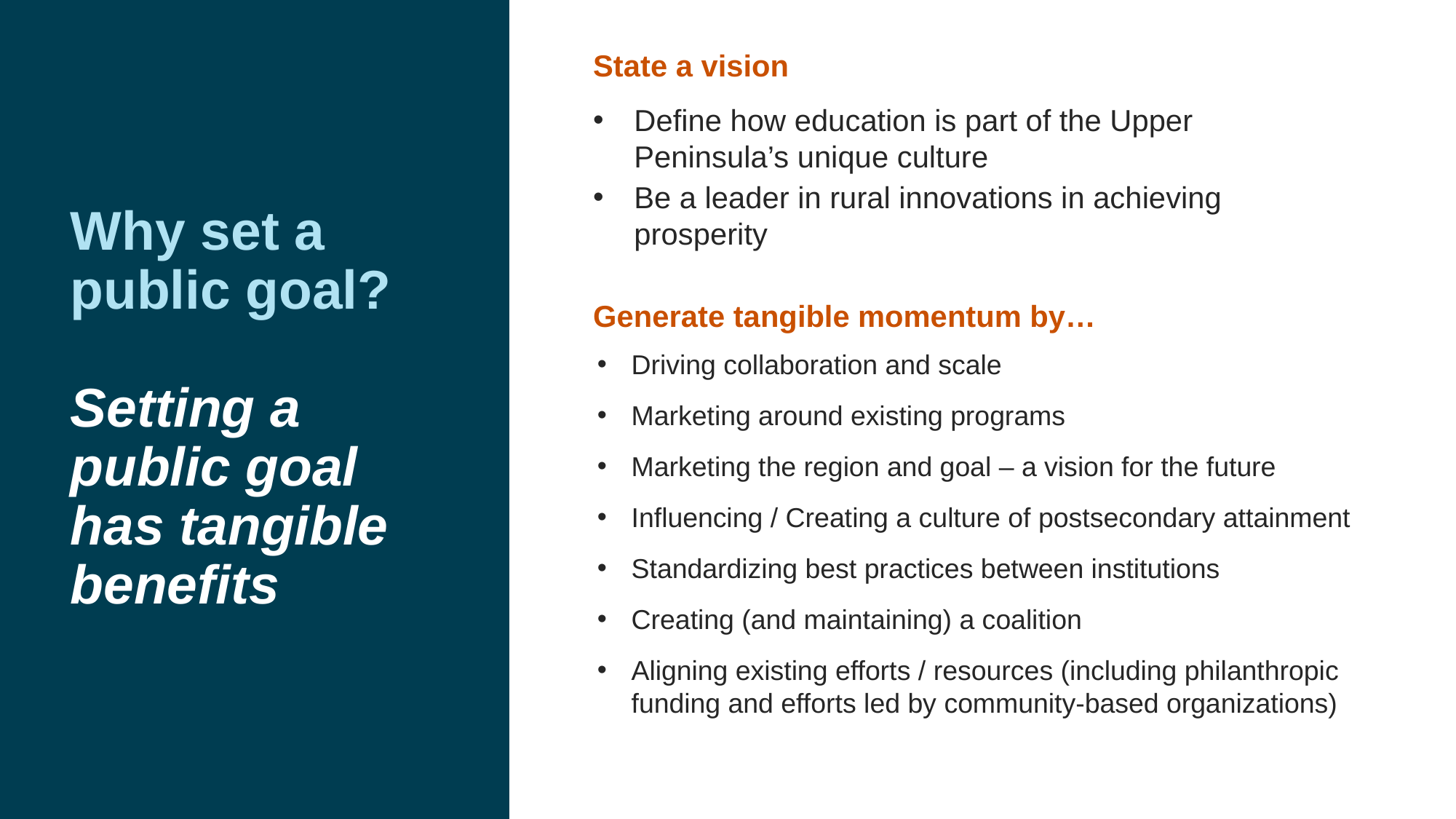

State a vision
Define how education is part of the Upper Peninsula’s unique culture
Be a leader in rural innovations in achieving prosperity

Generate tangible momentum by…

# Why set a public goal? Setting a public goal has tangible benefits
Driving collaboration and scale
Marketing around existing programs
Marketing the region and goal – a vision for the future
Influencing / Creating a culture of postsecondary attainment
Standardizing best practices between institutions
Creating (and maintaining) a coalition
Aligning existing efforts / resources (including philanthropic funding and efforts led by community-based organizations)